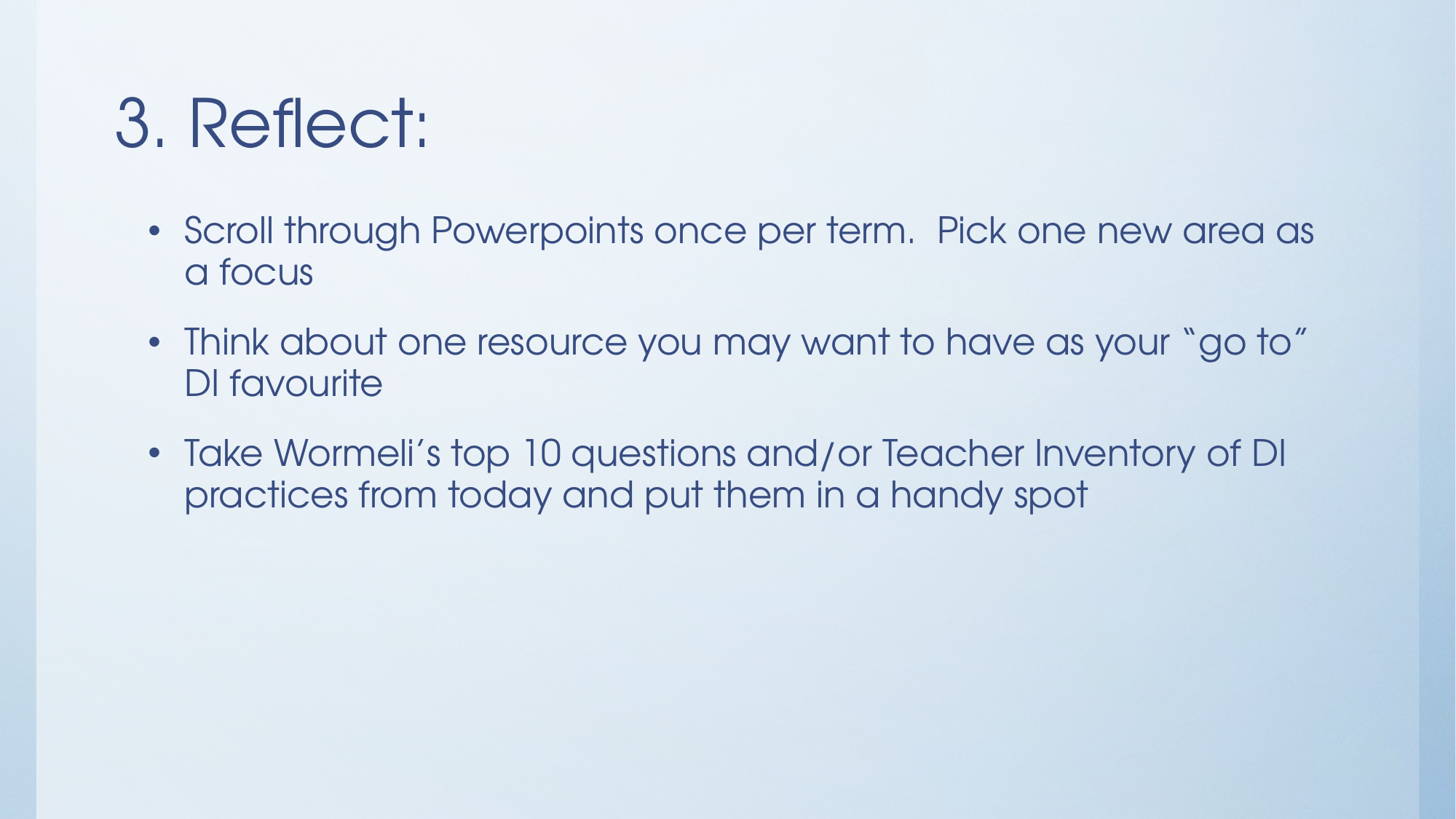

# 3. Reflect:
Scroll through Powerpoints once per term.  Pick one new area as a focus
Think about one resource you may want to have as your “go to” DI favourite
Take Wormeli’s top 10 questions and/or Teacher Inventory of DI practices from today and put them in a handy spot